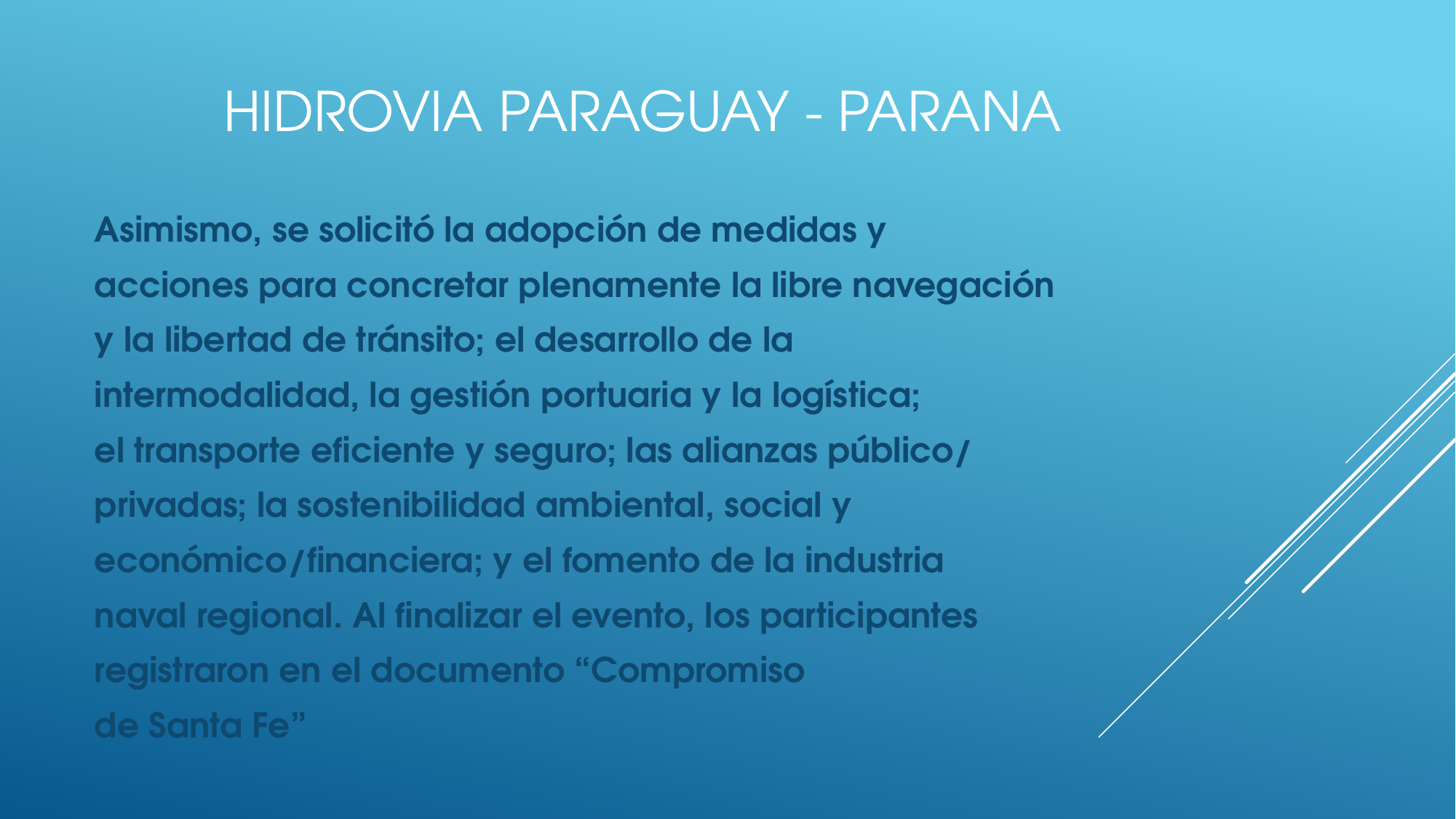

# Hidrovia paraguay - parana
Asimismo, se solicitó la adopción de medidas y
acciones para concretar plenamente la libre navegación
y la libertad de tránsito; el desarrollo de la
intermodalidad, la gestión portuaria y la logística;
el transporte eficiente y seguro; las alianzas público/
privadas; la sostenibilidad ambiental, social y
económico/financiera; y el fomento de la industria
naval regional. Al finalizar el evento, los participantes
registraron en el documento “Compromiso
de Santa Fe”